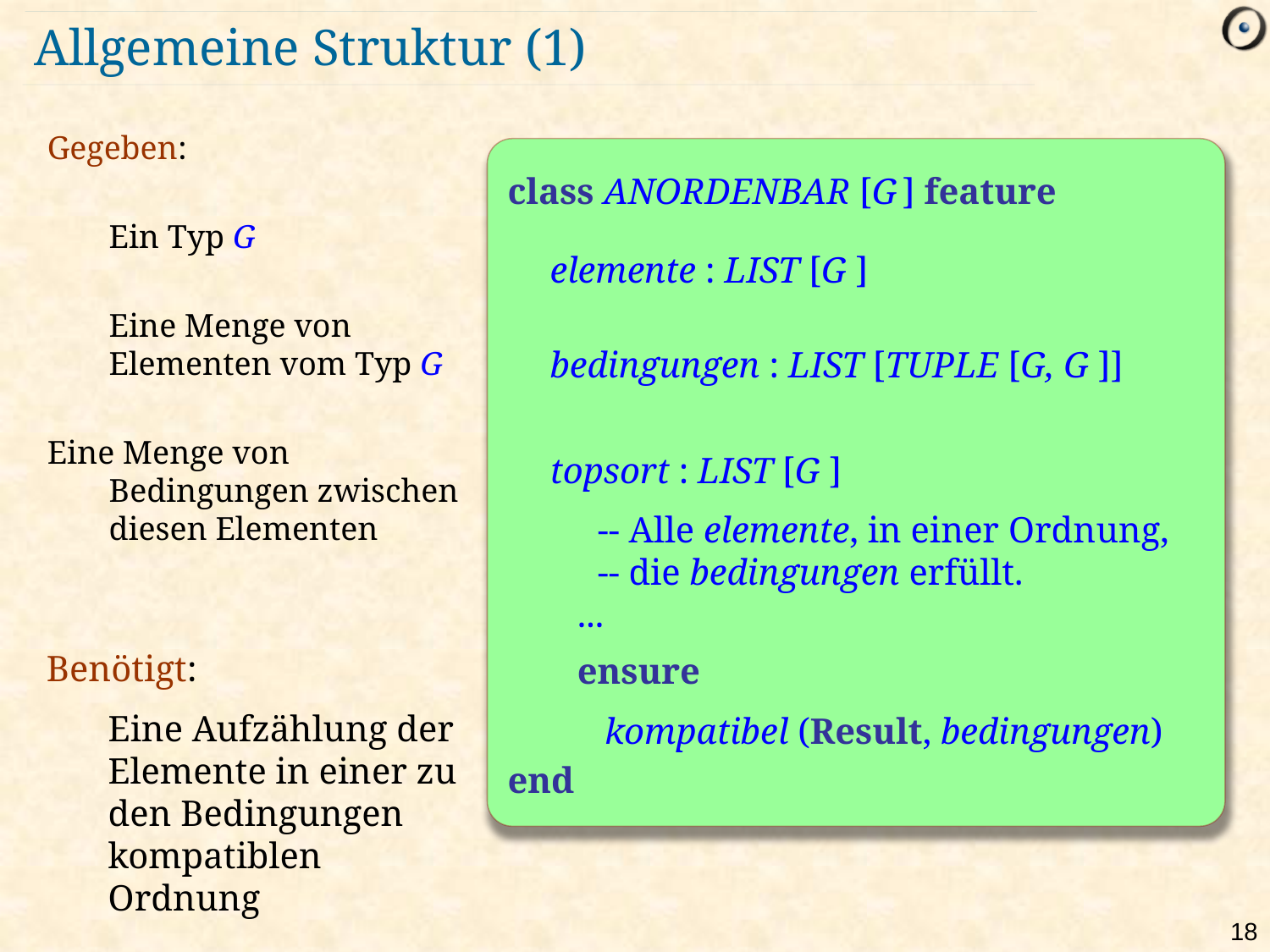

# Allgemeine Struktur (1)
Gegeben:

	Ein Typ G

	Eine Menge von Elementen vom Typ G

Eine Menge von Bedingungen zwischen diesen Elementen

class ANORDENBAR [G ] feature
end
elemente : LIST [G ]
bedingungen : LIST [TUPLE [G, G ]]
topsort : LIST [G ]
	-- Alle elemente, in einer Ordnung,
-- die bedingungen erfüllt.
   ...
   ensure
      kompatibel (Result, bedingungen)

Benötigt:
	Eine Aufzählung der Elemente in einer zu den Bedingungen kompatiblen Ordnung